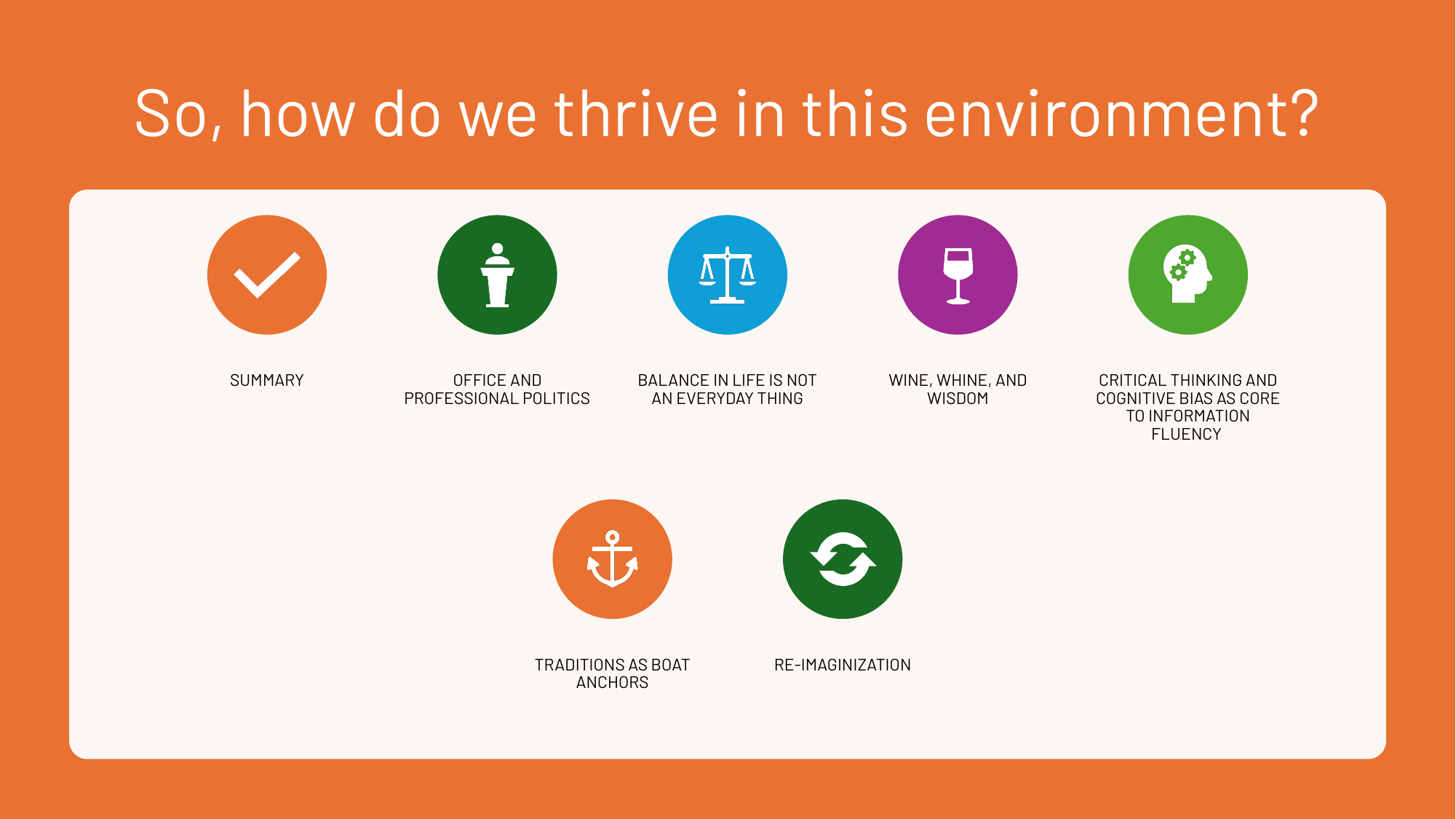

# So, how do we thrive in this environment?

Summary
Office and Professional Politics
Balance in Life is not an everyday thing
Wine, Whine, and Wisdom
Critical Thinking and Cognitive Bias as core to Information Fluency
Traditions as Boat Anchors
Re-Imaginization